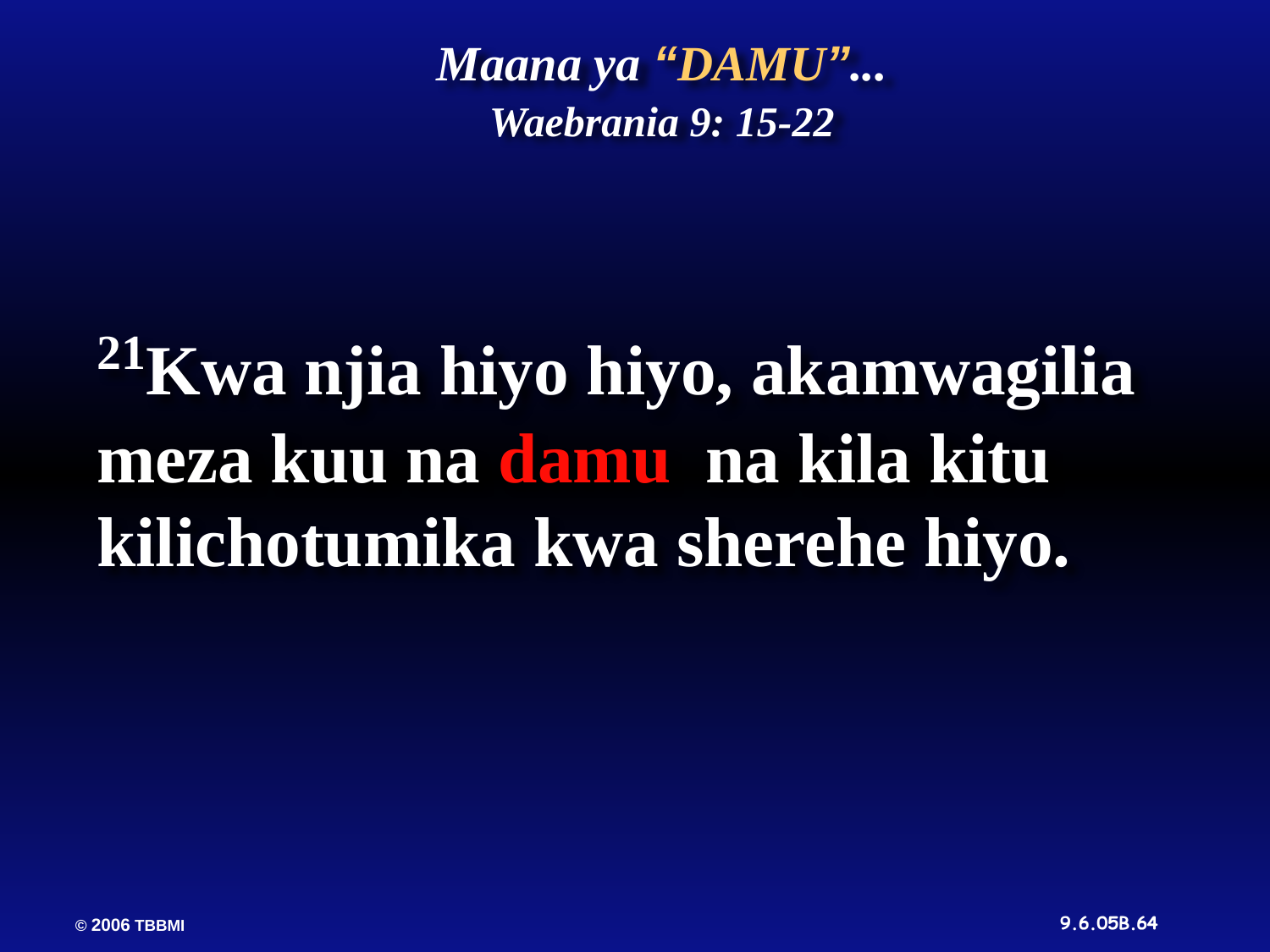

Maana ya “DAMU”...
Waebrania 9: 15-22

21Kwa njia hiyo hiyo, akamwagilia meza kuu na damu  na kila kitu kilichotumika kwa sherehe hiyo.

64